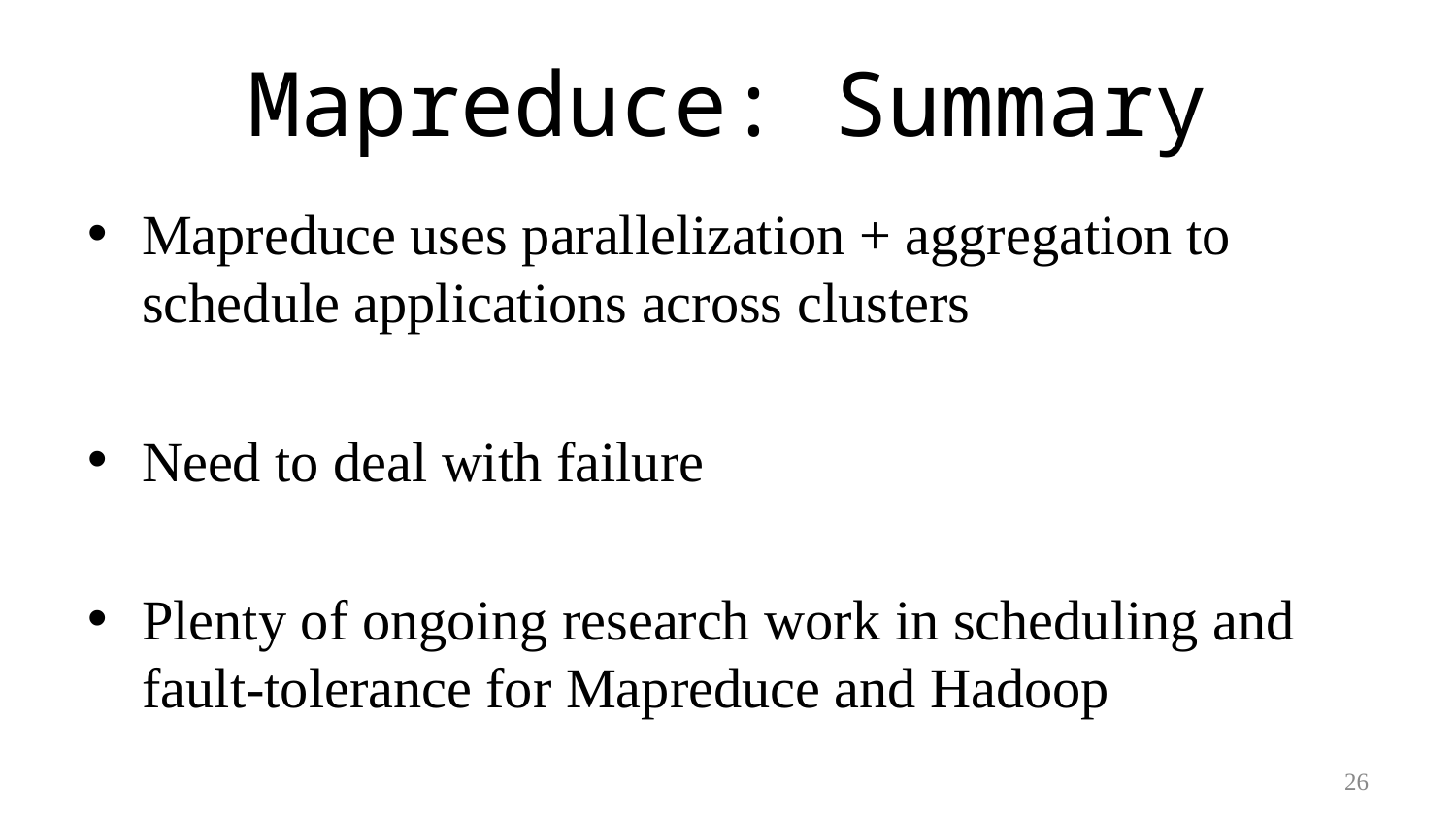

# Mapreduce: Summary
Mapreduce uses parallelization + aggregation to schedule applications across clusters

Need to deal with failure

Plenty of ongoing research work in scheduling and fault-tolerance for Mapreduce and Hadoop

26